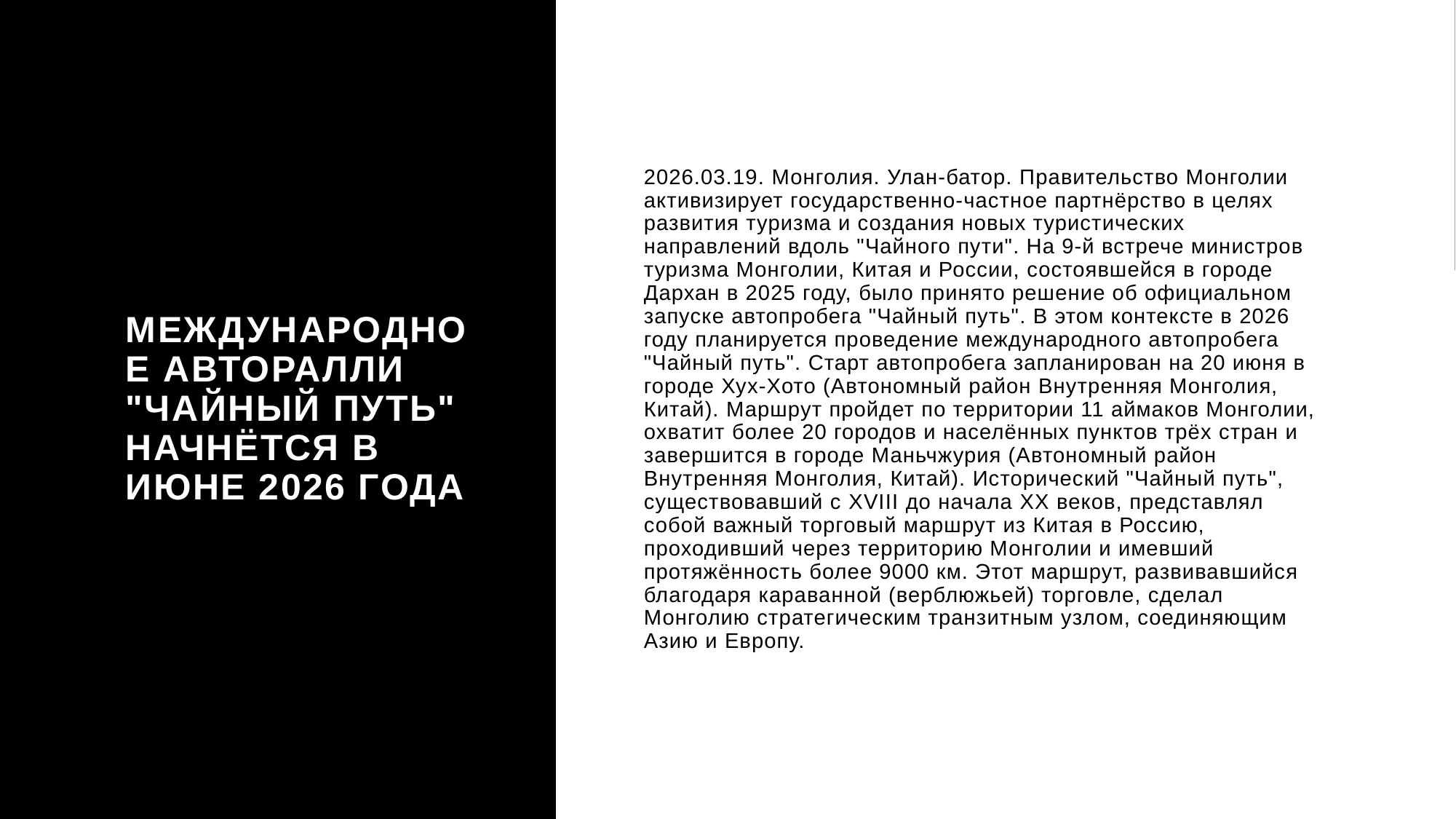

# Международное авторалли "Чайный путь" начнётся в июне 2026 года
2026.03.19. Монголия. Улан-батор. Правительство Монголии активизирует государственно-частное партнёрство в целях развития туризма и создания новых туристических направлений вдоль "Чайного пути". На 9-й встрече министров туризма Монголии, Китая и России, состоявшейся в городе Дархан в 2025 году, было принято решение об официальном запуске автопробега "Чайный путь". В этом контексте в 2026 году планируется проведение международного автопробега "Чайный путь". Старт автопробега запланирован на 20 июня в городе Хух-Хото (Автономный район Внутренняя Монголия, Китай). Маршрут пройдет по территории 11 аймаков Монголии, охватит более 20 городов и населённых пунктов трёх стран и завершится в городе Маньчжурия (Автономный район Внутренняя Монголия, Китай). Исторический "Чайный путь", существовавший с XVIII до начала XX веков, представлял собой важный торговый маршрут из Китая в Россию, проходивший через территорию Монголии и имевший протяжённость более 9000 км. Этот маршрут, развивавшийся благодаря караванной (верблюжьей) торговле, сделал Монголию стратегическим транзитным узлом, соединяющим Азию и Европу.